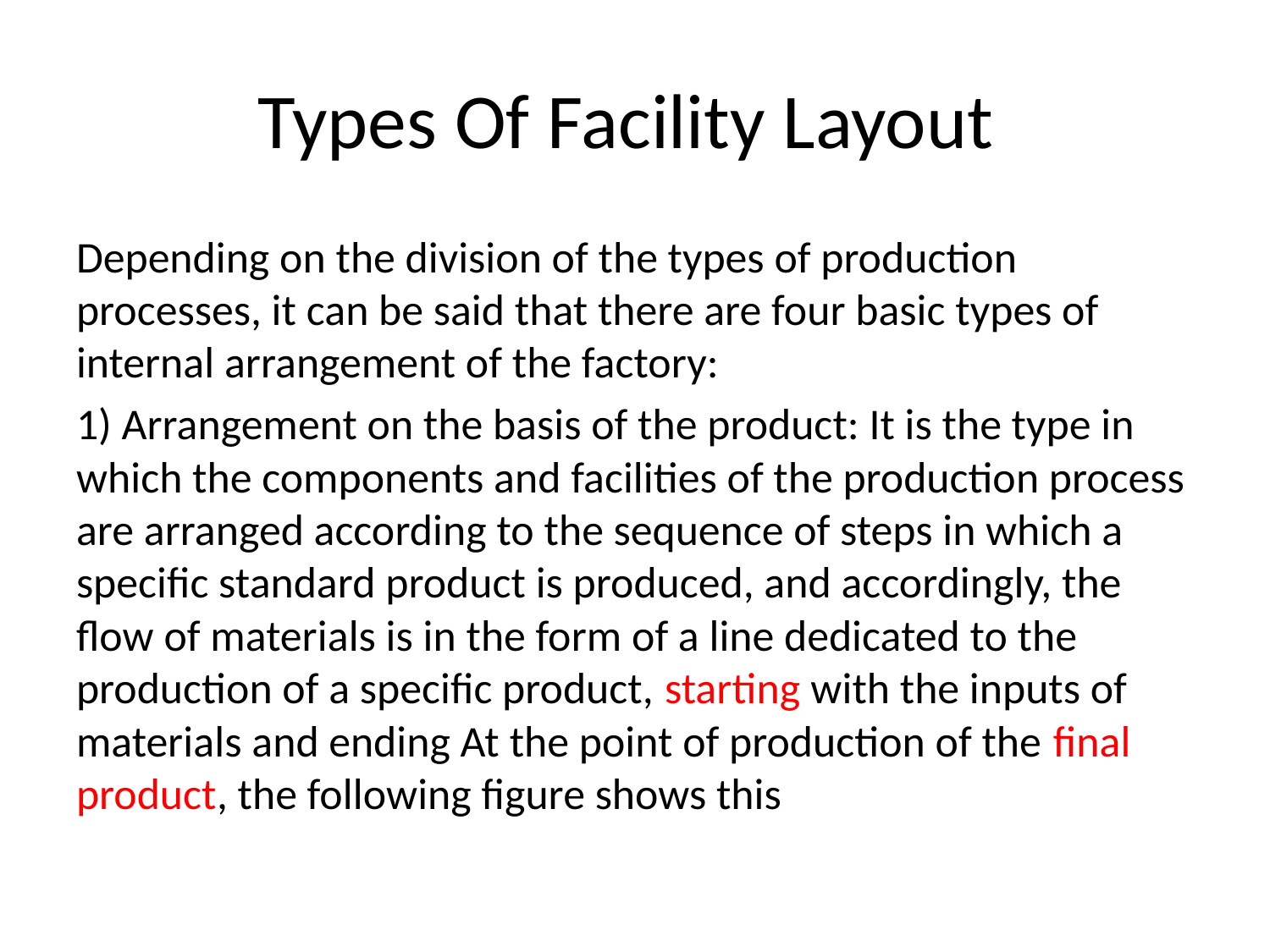

# Types Of Facility Layout
Depending on the division of the types of production processes, it can be said that there are four basic types of internal arrangement of the factory:
1) Arrangement on the basis of the product: It is the type in which the components and facilities of the production process are arranged according to the sequence of steps in which a specific standard product is produced, and accordingly, the flow of materials is in the form of a line dedicated to the production of a specific product, starting with the inputs of materials and ending At the point of production of the final product, the following figure shows this